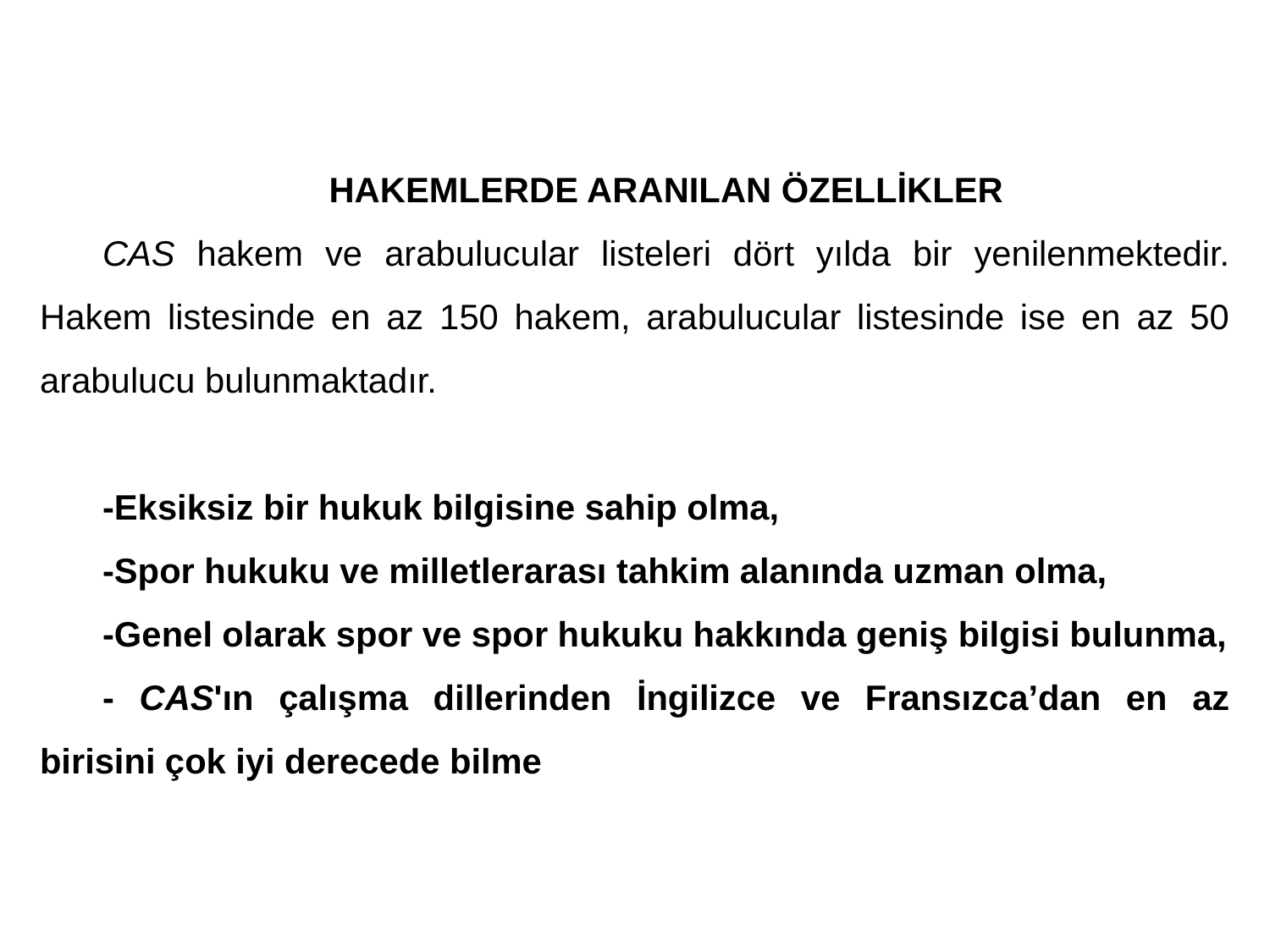

HAKEMLERDE ARANILAN ÖZELLİKLER
CAS hakem ve arabulucular listeleri dört yılda bir yenilenmektedir. Hakem listesinde en az 150 hakem, arabulucular listesinde ise en az 50 arabulucu bulunmaktadır.

-Eksiksiz bir hukuk bilgisine sahip olma,
-Spor hukuku ve milletlerarası tahkim alanında uzman olma,
-Genel olarak spor ve spor hukuku hakkında geniş bilgisi bulunma,
- CAS'ın çalışma dillerinden İngilizce ve Fransızca’dan en az birisini çok iyi derecede bilme